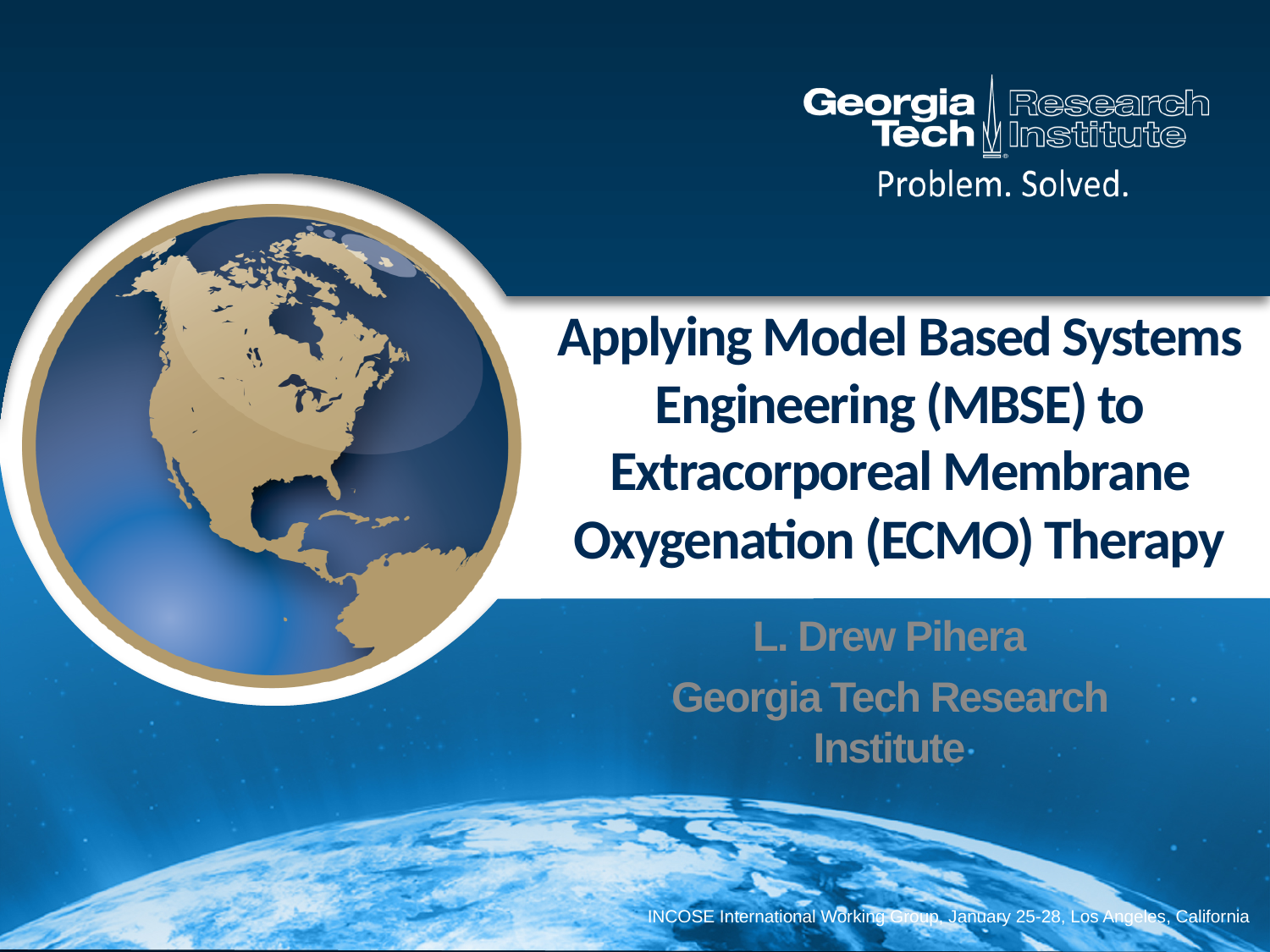

# Applying Model Based Systems Engineering (MBSE) to Extracorporeal Membrane Oxygenation (ECMO) Therapy
L. Drew Pihera
Georgia Tech Research Institute
INCOSE International Working Group, January 25-28, Los Angeles, California